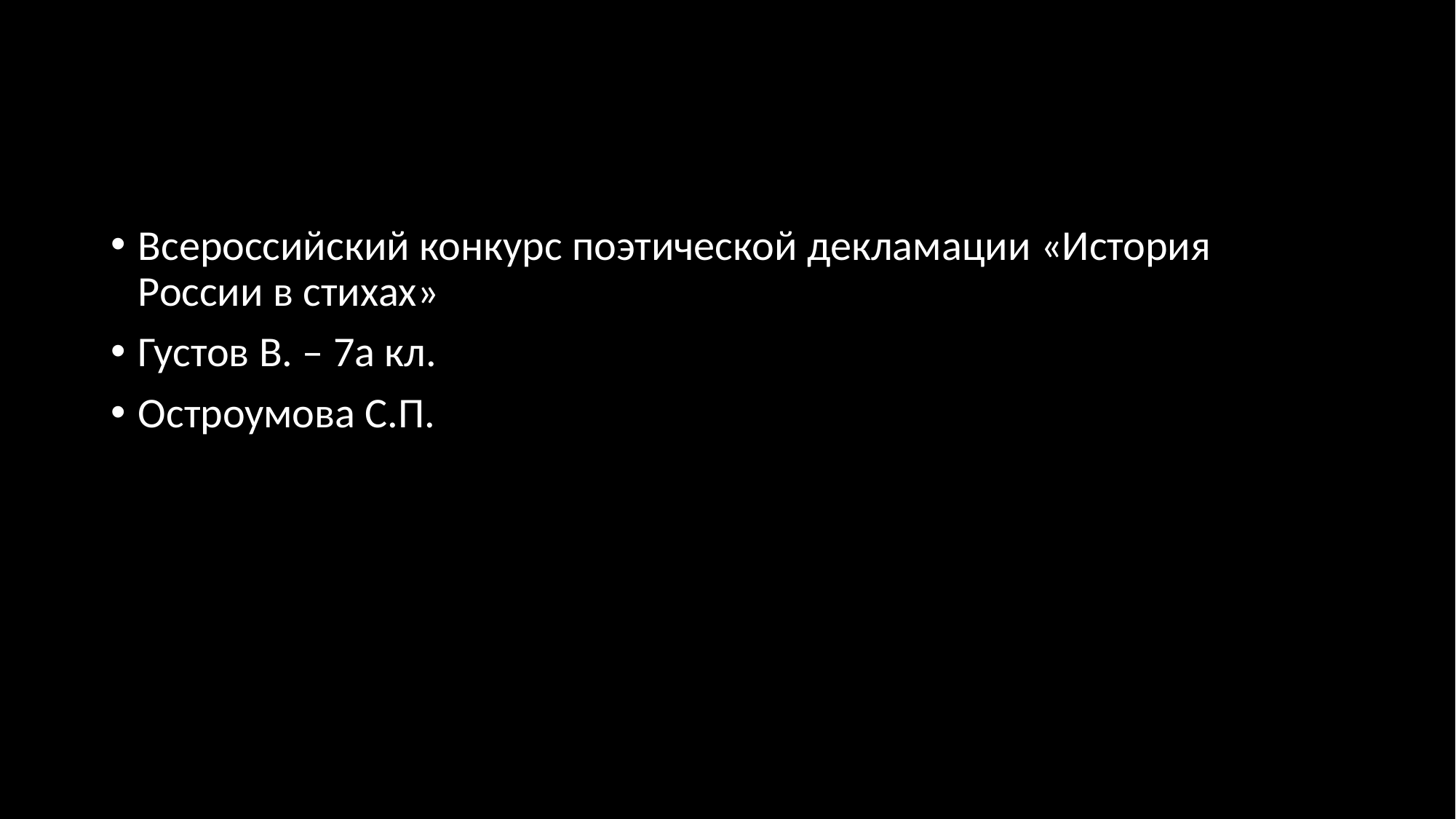

#
Всероссийский конкурс поэтической декламации «История России в стихах»
Густов В. – 7а кл.
Остроумова С.П.